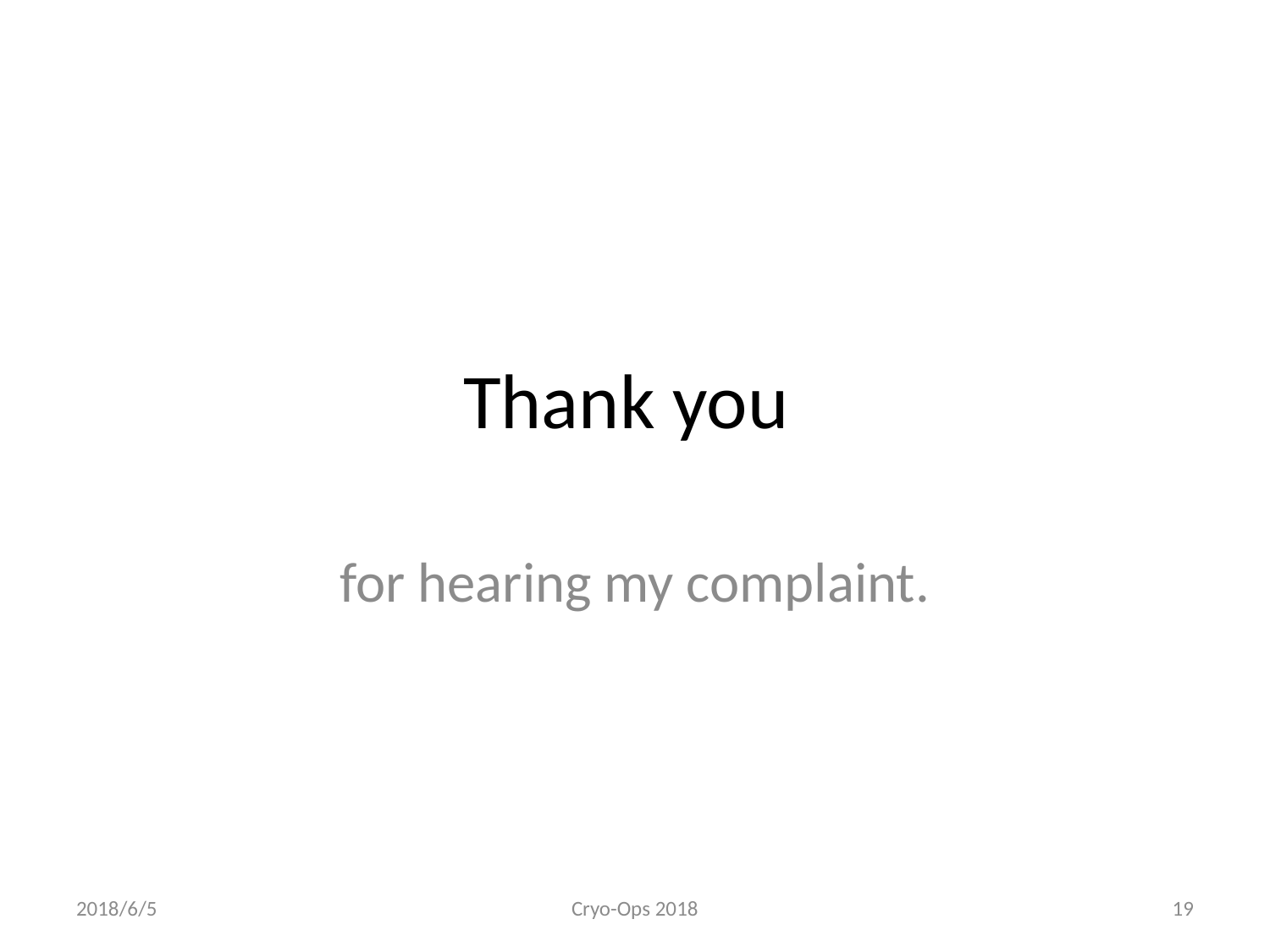

# Thank you
for hearing my complaint.
2018/6/5
Cryo-Ops 2018
19